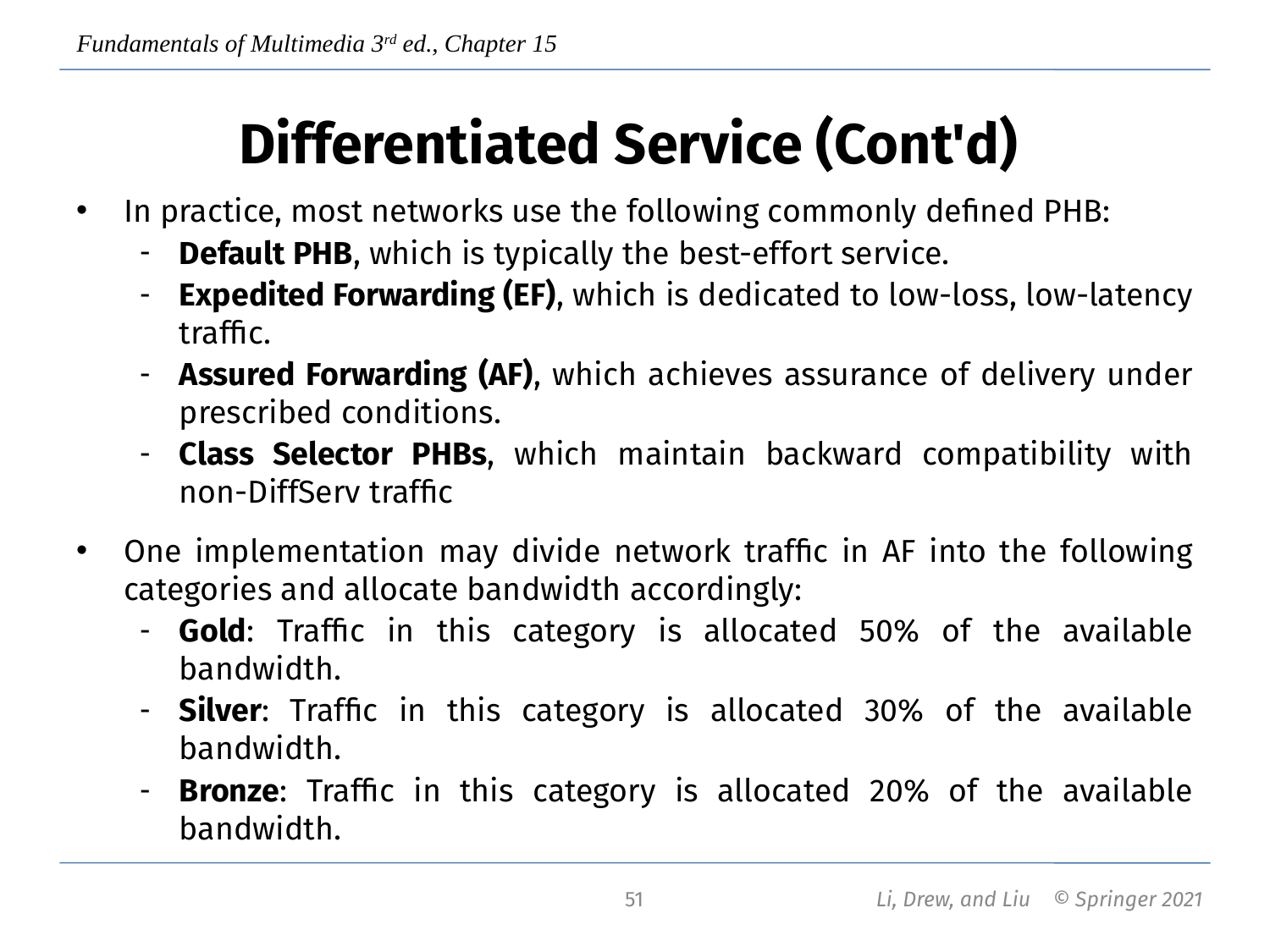

# Differentiated Service (Cont'd)
In practice, most networks use the following commonly defined PHB:
Default PHB, which is typically the best-effort service.
Expedited Forwarding (EF), which is dedicated to low-loss, low-latency traffic.
Assured Forwarding (AF), which achieves assurance of delivery under prescribed conditions.
Class Selector PHBs, which maintain backward compatibility with non-DiffServ traffic
One implementation may divide network traffic in AF into the following categories and allocate bandwidth accordingly:
Gold: Traffic in this category is allocated 50% of the available bandwidth.
Silver: Traffic in this category is allocated 30% of the available bandwidth.
Bronze: Traffic in this category is allocated 20% of the available bandwidth.
51